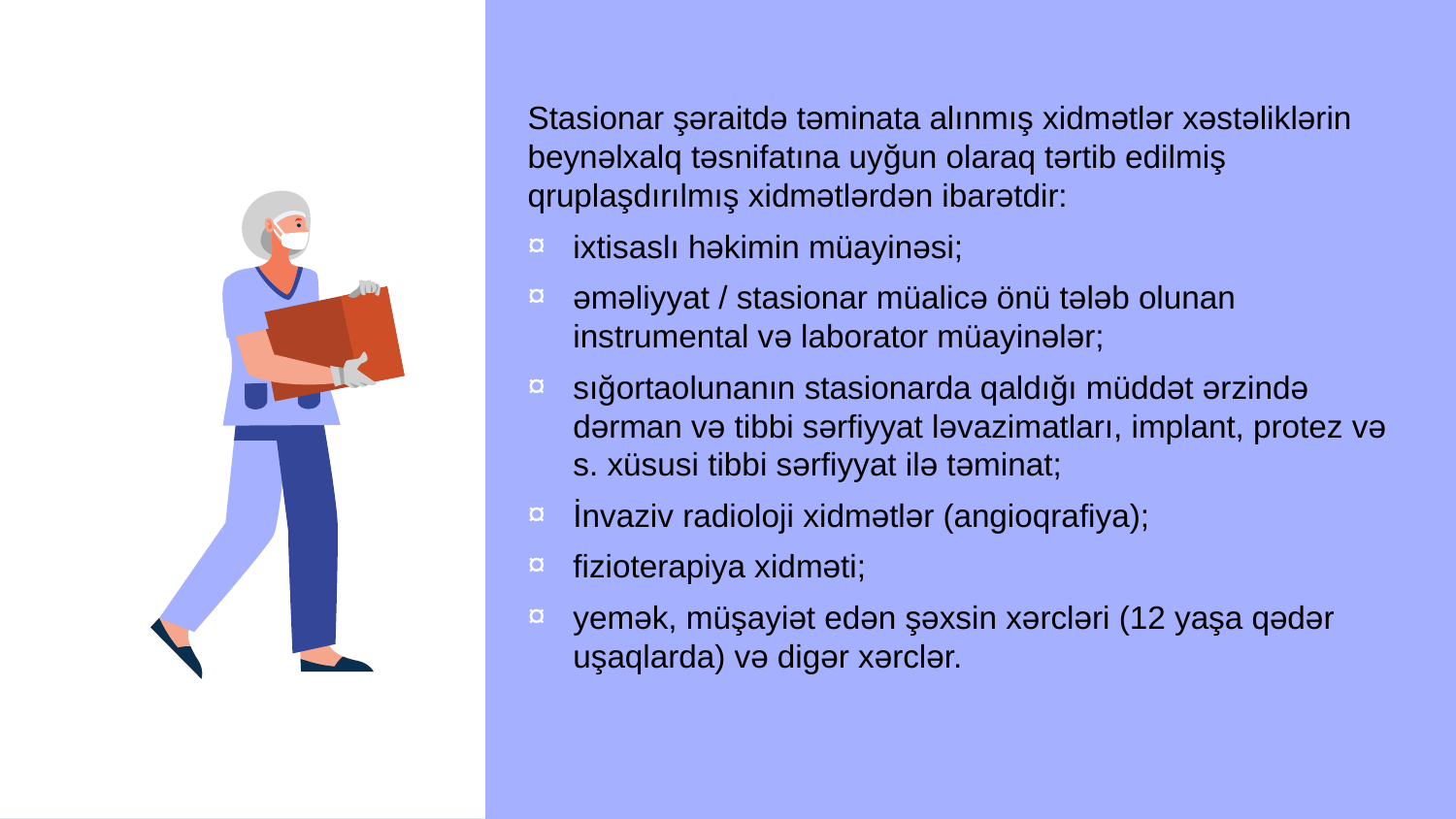

Stasionar şəraitdə təminata alınmış xidmətlər xəstəliklərin beynəlxalq təsnifatına uyğun olaraq tərtib edilmiş qruplaşdırılmış xidmətlərdən ibarətdir:
ixtisaslı həkimin müayinəsi;
əməliyyat / stasionar müalicə önü tələb olunan instrumental və laborator müayinələr;
sığortaolunanın stasionarda qaldığı müddət ərzində dərman və tibbi sərfiyyat ləvazimatları, implant, protez və s. xüsusi tibbi sərfiyyat ilə təminat;
İnvaziv radioloji xidmətlər (angioqrafiya);
fizioterapiya xidməti;
yemək, müşayiət edən şəxsin xərcləri (12 yaşa qədər uşaqlarda) və digər xərclər.